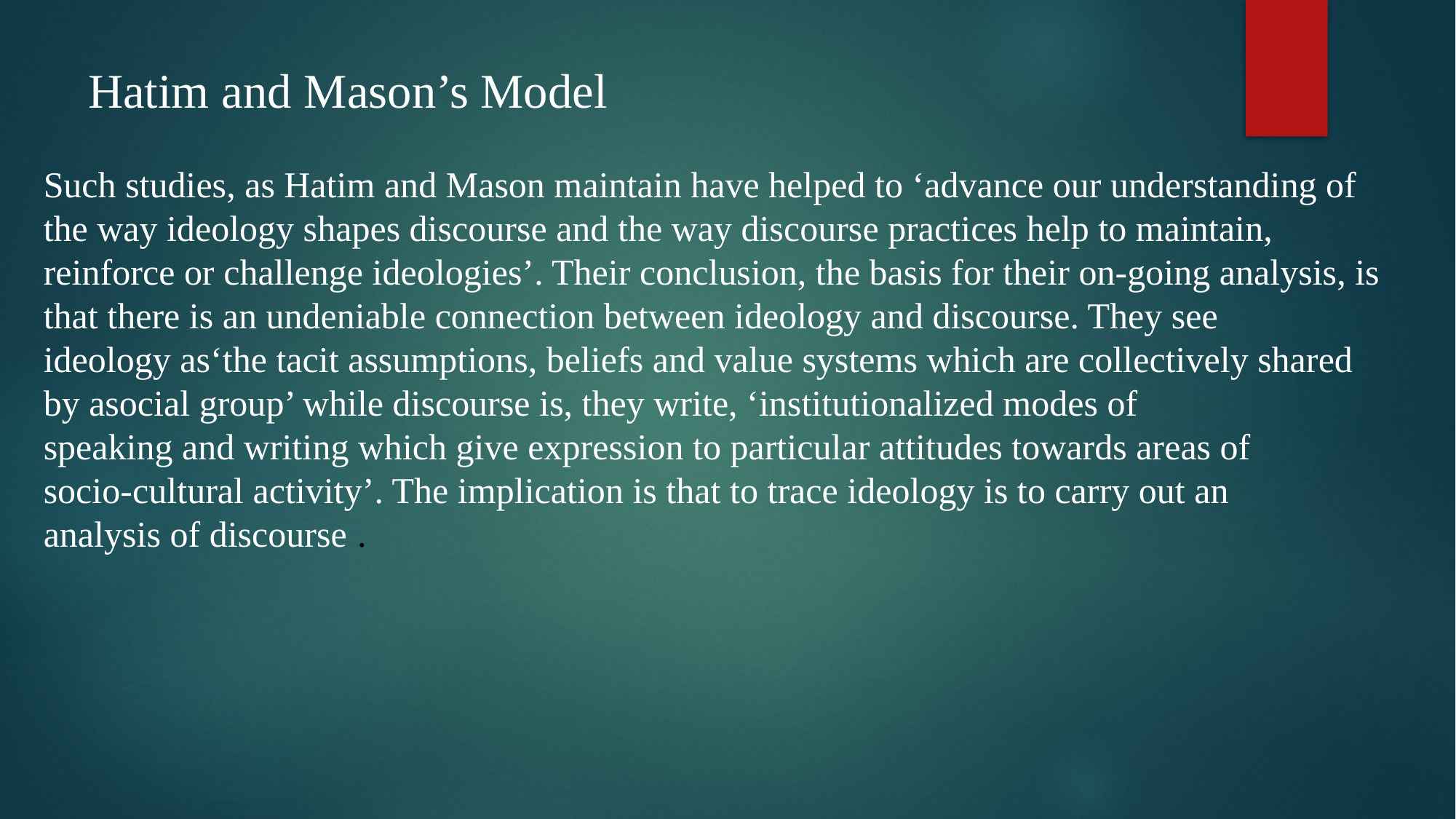

# Hatim and Mason’s Model
Such studies, as Hatim and Mason maintain have helped to ‘advance our understanding of the way ideology shapes discourse and the way discourse practices help to maintain, reinforce or challenge ideologies’. Their conclusion, the basis for their on-going analysis, is that there is an undeniable connection between ideology and discourse. They see
ideology as‘the tacit assumptions, beliefs and value systems which are collectively shared by asocial group’ while discourse is, they write, ‘institutionalized modes of
speaking and writing which give expression to particular attitudes towards areas of
socio-cultural activity’. The implication is that to trace ideology is to carry out an
analysis of discourse .